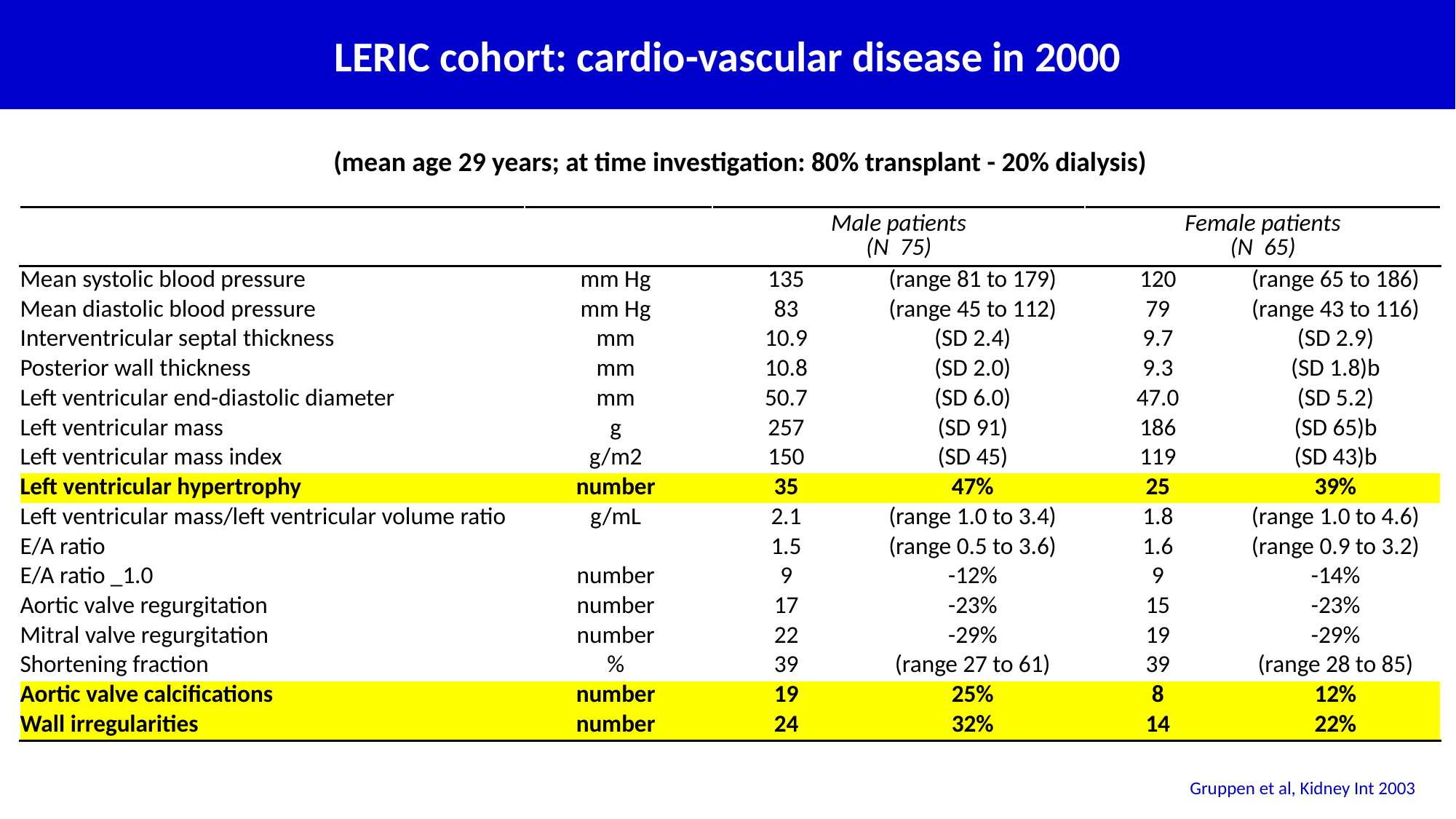

LERIC cohort: cardio-vascular disease in 2000
(mean age 29 years; at time investigation: 80% transplant - 20% dialysis)
|  |  | Male patients (N 75) |  | Female patients (N 65) |  |
| --- | --- | --- | --- | --- | --- |
| Mean systolic blood pressure | mm Hg | 135 | (range 81 to 179) | 120 | (range 65 to 186) |
| Mean diastolic blood pressure | mm Hg | 83 | (range 45 to 112) | 79 | (range 43 to 116) |
| Interventricular septal thickness | mm | 10.9 | (SD 2.4) | 9.7 | (SD 2.9) |
| Posterior wall thickness | mm | 10.8 | (SD 2.0) | 9.3 | (SD 1.8)b |
| Left ventricular end-diastolic diameter | mm | 50.7 | (SD 6.0) | 47.0 | (SD 5.2) |
| Left ventricular mass | g | 257 | (SD 91) | 186 | (SD 65)b |
| Left ventricular mass index | g/m2 | 150 | (SD 45) | 119 | (SD 43)b |
| Left ventricular hypertrophy | number | 35 | 47% | 25 | 39% |
| Left ventricular mass/left ventricular volume ratio | g/mL | 2.1 | (range 1.0 to 3.4) | 1.8 | (range 1.0 to 4.6) |
| E/A ratio |  | 1.5 | (range 0.5 to 3.6) | 1.6 | (range 0.9 to 3.2) |
| E/A ratio \_1.0 | number | 9 | -12% | 9 | -14% |
| Aortic valve regurgitation | number | 17 | -23% | 15 | -23% |
| Mitral valve regurgitation | number | 22 | -29% | 19 | -29% |
| Shortening fraction | % | 39 | (range 27 to 61) | 39 | (range 28 to 85) |
| Aortic valve calcifications | number | 19 | 25% | 8 | 12% |
| Wall irregularities | number | 24 | 32% | 14 | 22% |
Gruppen et al, Kidney Int 2003